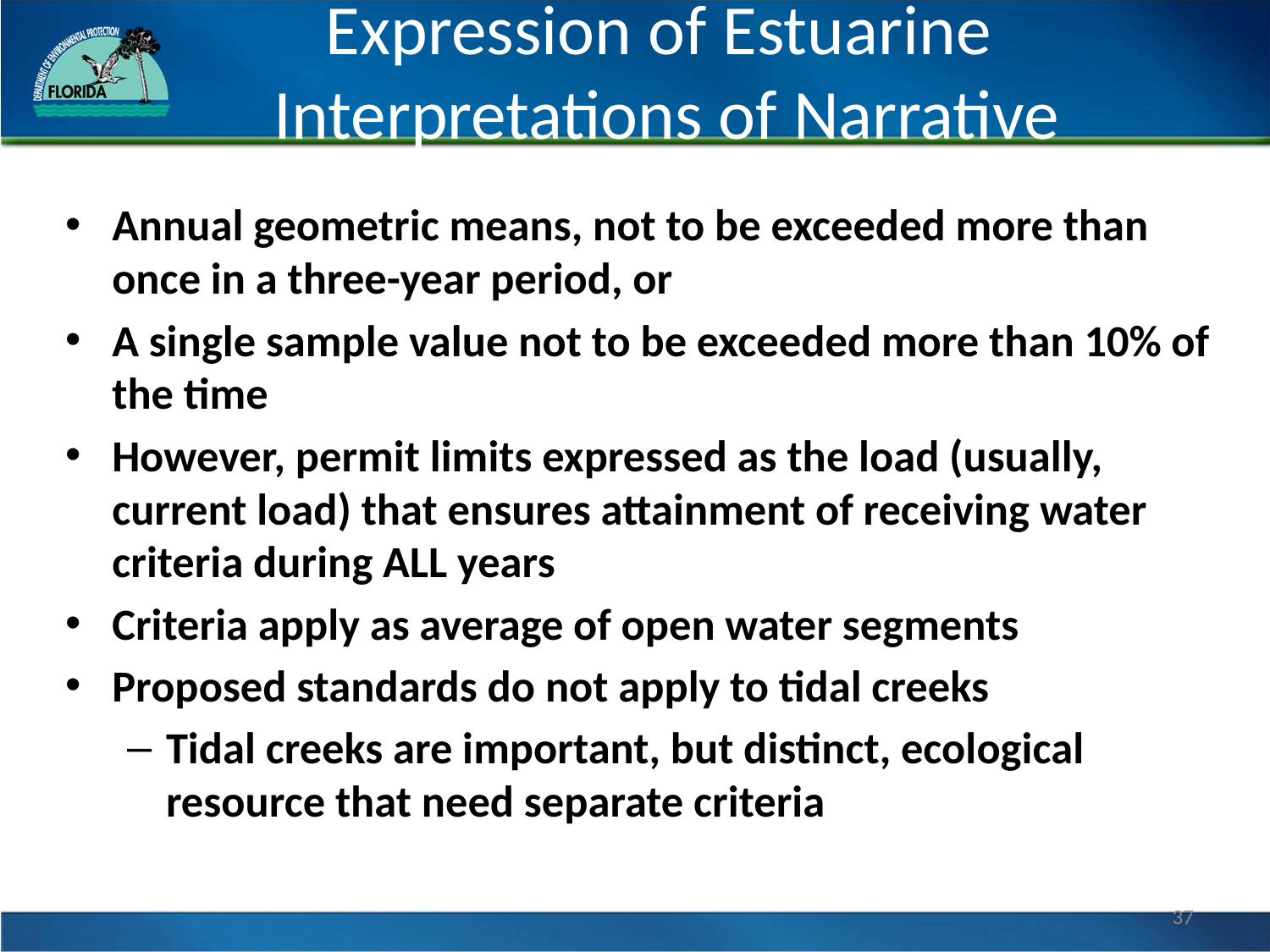

# Expression of Estuarine Interpretations of Narrative
Annual geometric means, not to be exceeded more than once in a three-year period, or
A single sample value not to be exceeded more than 10% of the time
However, permit limits expressed as the load (usually, current load) that ensures attainment of receiving water criteria during ALL years
Criteria apply as average of open water segments
Proposed standards do not apply to tidal creeks
Tidal creeks are important, but distinct, ecological resource that need separate criteria
37